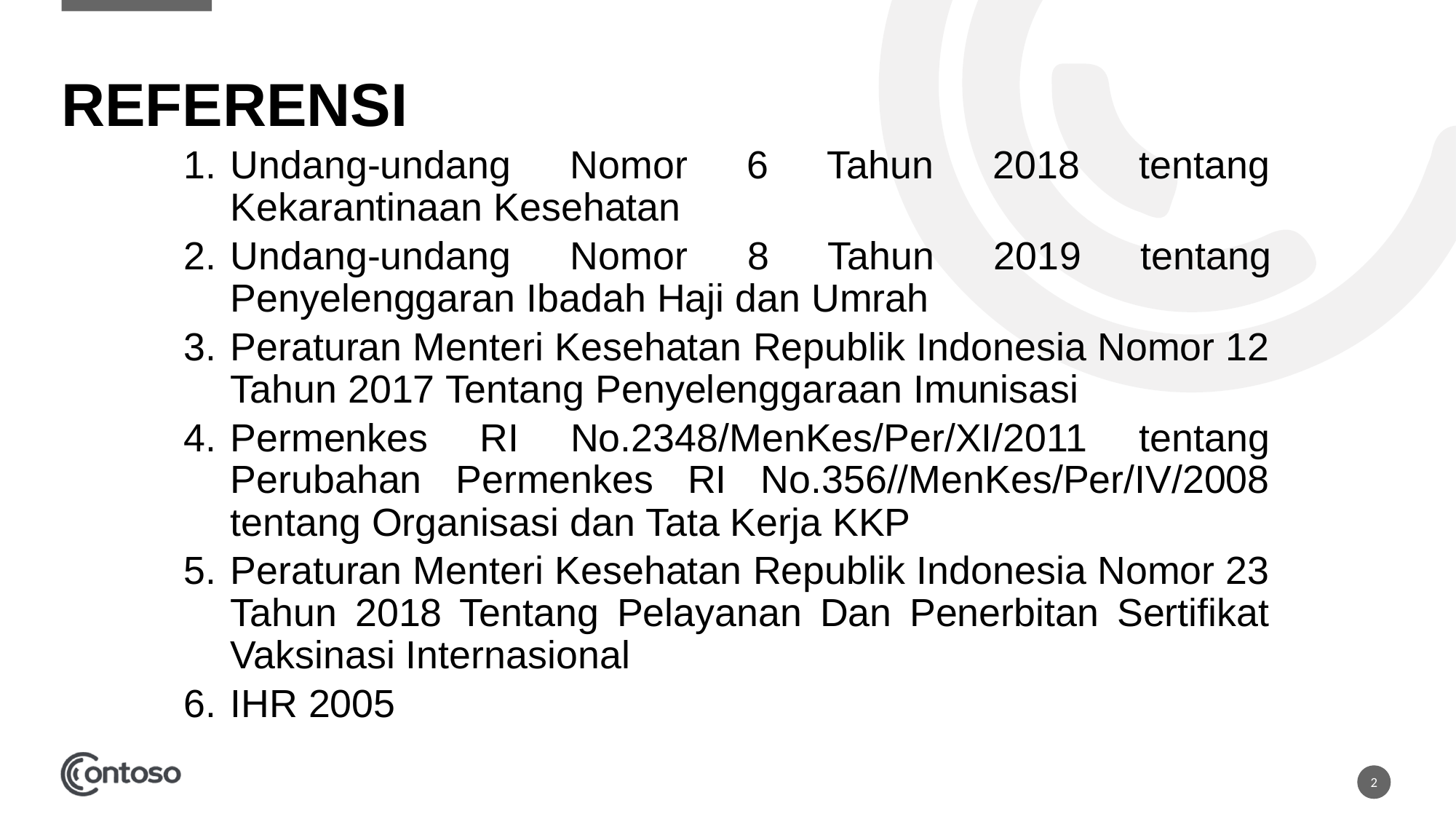

# Referensi
Undang-undang Nomor 6 Tahun 2018 tentang Kekarantinaan Kesehatan
Undang-undang Nomor 8 Tahun 2019 tentang Penyelenggaran Ibadah Haji dan Umrah
Peraturan Menteri Kesehatan Republik Indonesia Nomor 12 Tahun 2017 Tentang Penyelenggaraan Imunisasi
Permenkes RI No.2348/MenKes/Per/XI/2011 tentang Perubahan Permenkes RI No.356//MenKes/Per/IV/2008 tentang Organisasi dan Tata Kerja KKP
Peraturan Menteri Kesehatan Republik Indonesia Nomor 23 Tahun 2018 Tentang Pelayanan Dan Penerbitan Sertifikat Vaksinasi Internasional
IHR 2005

2